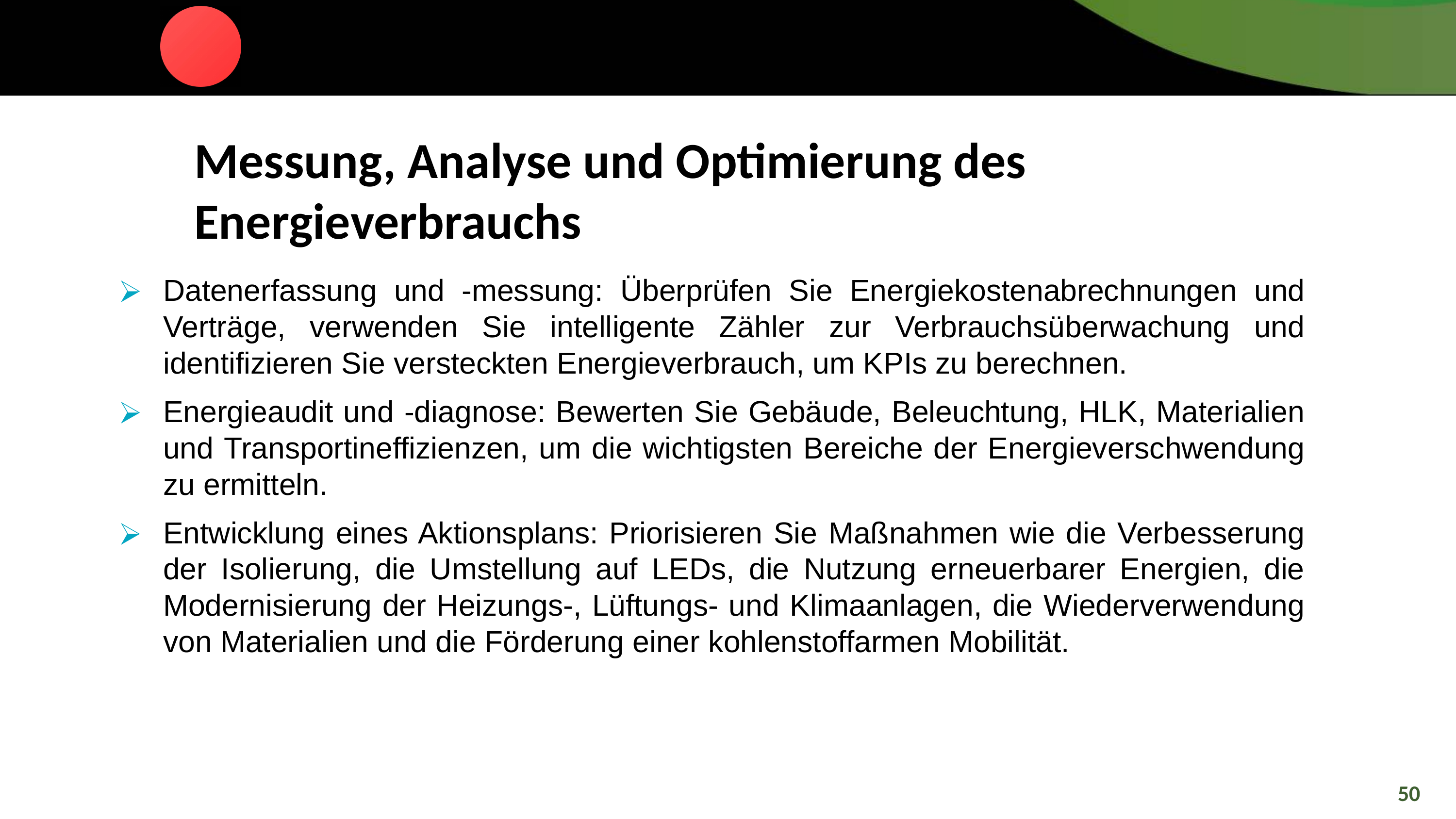

Messung, Analyse und Optimierung des Energieverbrauchs
Datenerfassung und -messung: Überprüfen Sie Energiekostenabrechnungen und Verträge, verwenden Sie intelligente Zähler zur Verbrauchsüberwachung und identifizieren Sie versteckten Energieverbrauch, um KPIs zu berechnen.
Energieaudit und -diagnose: Bewerten Sie Gebäude, Beleuchtung, HLK, Materialien und Transportineffizienzen, um die wichtigsten Bereiche der Energieverschwendung zu ermitteln.
Entwicklung eines Aktionsplans: Priorisieren Sie Maßnahmen wie die Verbesserung der Isolierung, die Umstellung auf LEDs, die Nutzung erneuerbarer Energien, die Modernisierung der Heizungs-, Lüftungs- und Klimaanlagen, die Wiederverwendung von Materialien und die Förderung einer kohlenstoffarmen Mobilität.
50